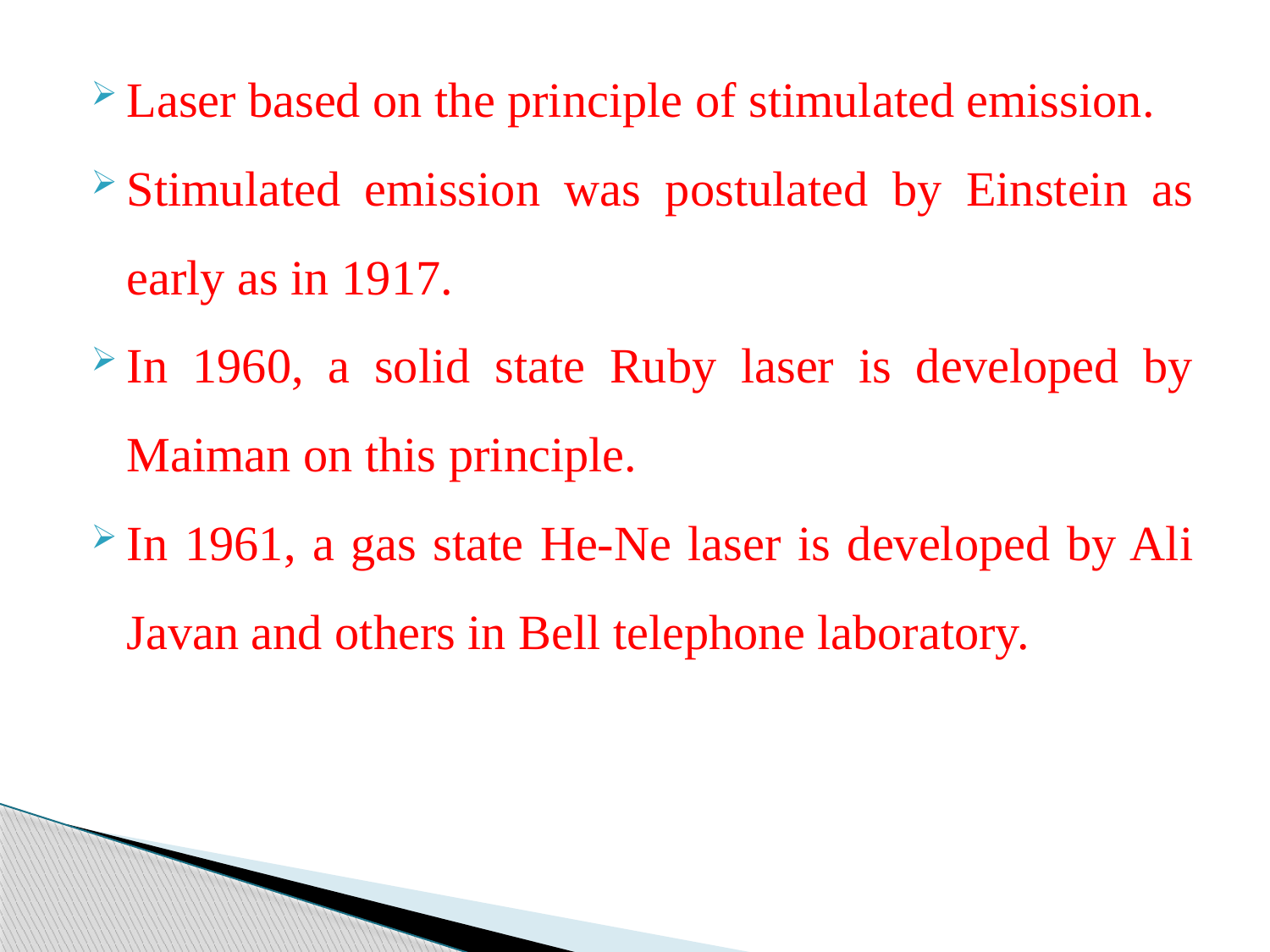

Laser based on the principle of stimulated emission.
Stimulated emission was postulated by Einstein as early as in 1917.
In 1960, a solid state Ruby laser is developed by Maiman on this principle.
In 1961, a gas state He-Ne laser is developed by Ali Javan and others in Bell telephone laboratory.